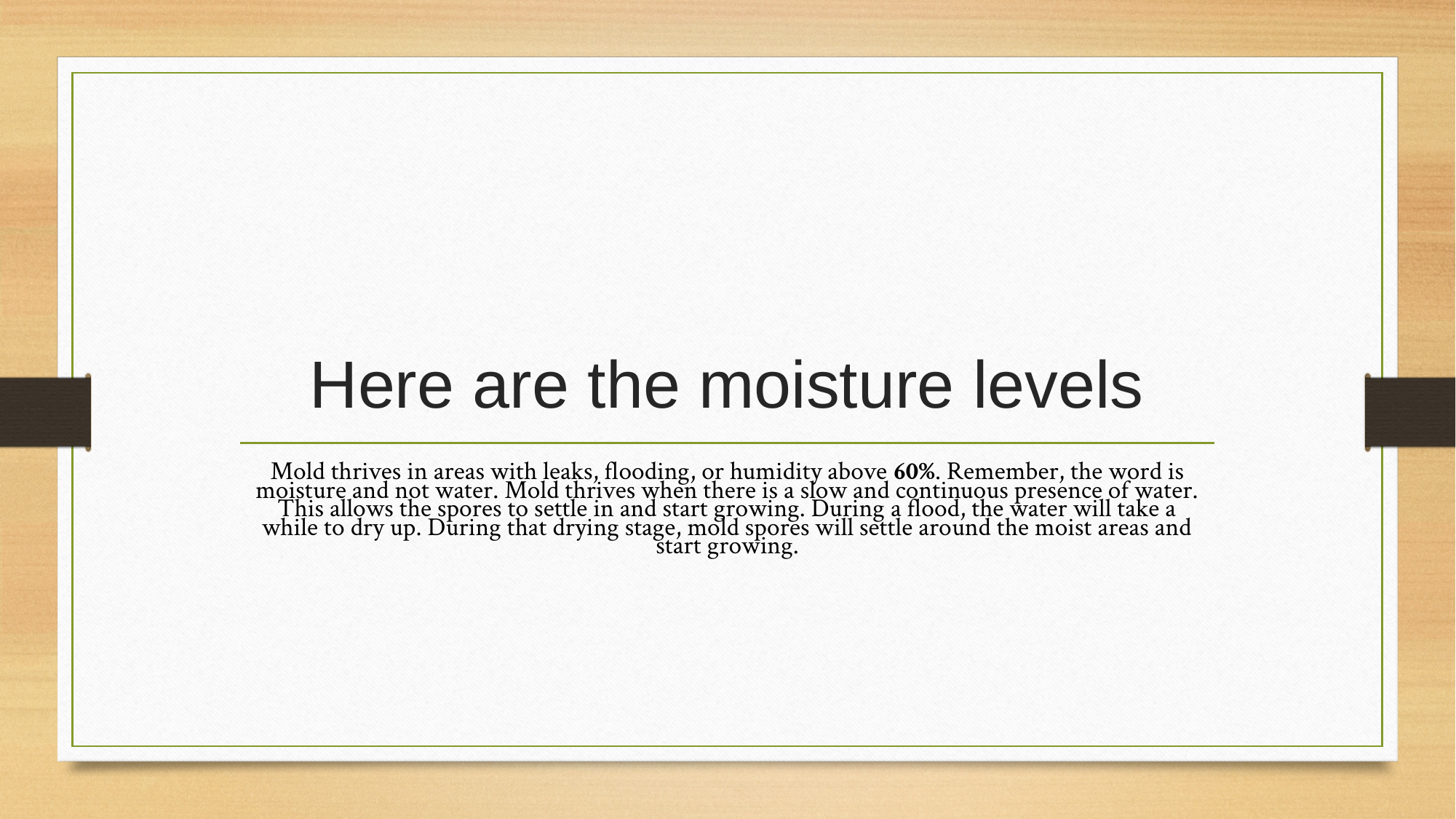

# Here are the moisture levels
Mold thrives in areas with leaks, flooding, or humidity above 60%. Remember, the word is moisture and not water. Mold thrives when there is a slow and continuous presence of water. This allows the spores to settle in and start growing. During a flood, the water will take a while to dry up. During that drying stage, mold spores will settle around the moist areas and start growing.